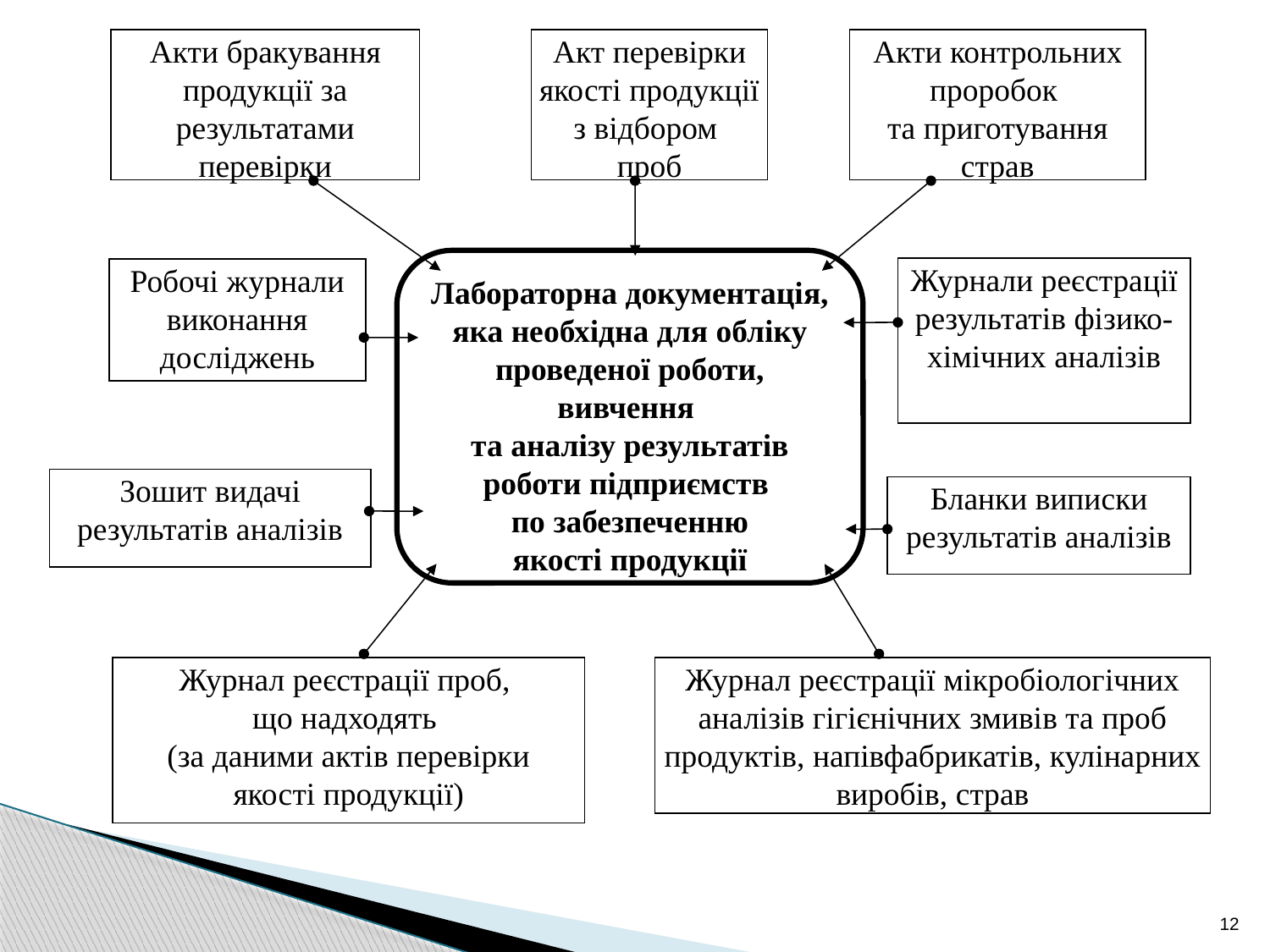

Акти бракування продукції за результатами перевірки
Акт перевірки якості продукції з відбором
проб
Акти контрольних проробок
та приготування страв

Лабораторна документація, яка необхідна для обліку проведеної роботи, вивчення
та аналізу результатів роботи підприємств
по забезпеченню
якості продукції
Журнали реєстрації результатів фізико-хімічних аналізів
Робочі журнали виконання досліджень

Зошит видачі результатів аналізів
Бланки виписки результатів аналізів

Журнал реєстрації проб,
що надходять
(за даними актів перевірки
якості продукції)
Журнал реєстрації мікробіологічних аналізів гігієнічних змивів та проб продуктів, напівфабрикатів, кулінарних виробів, страв
12